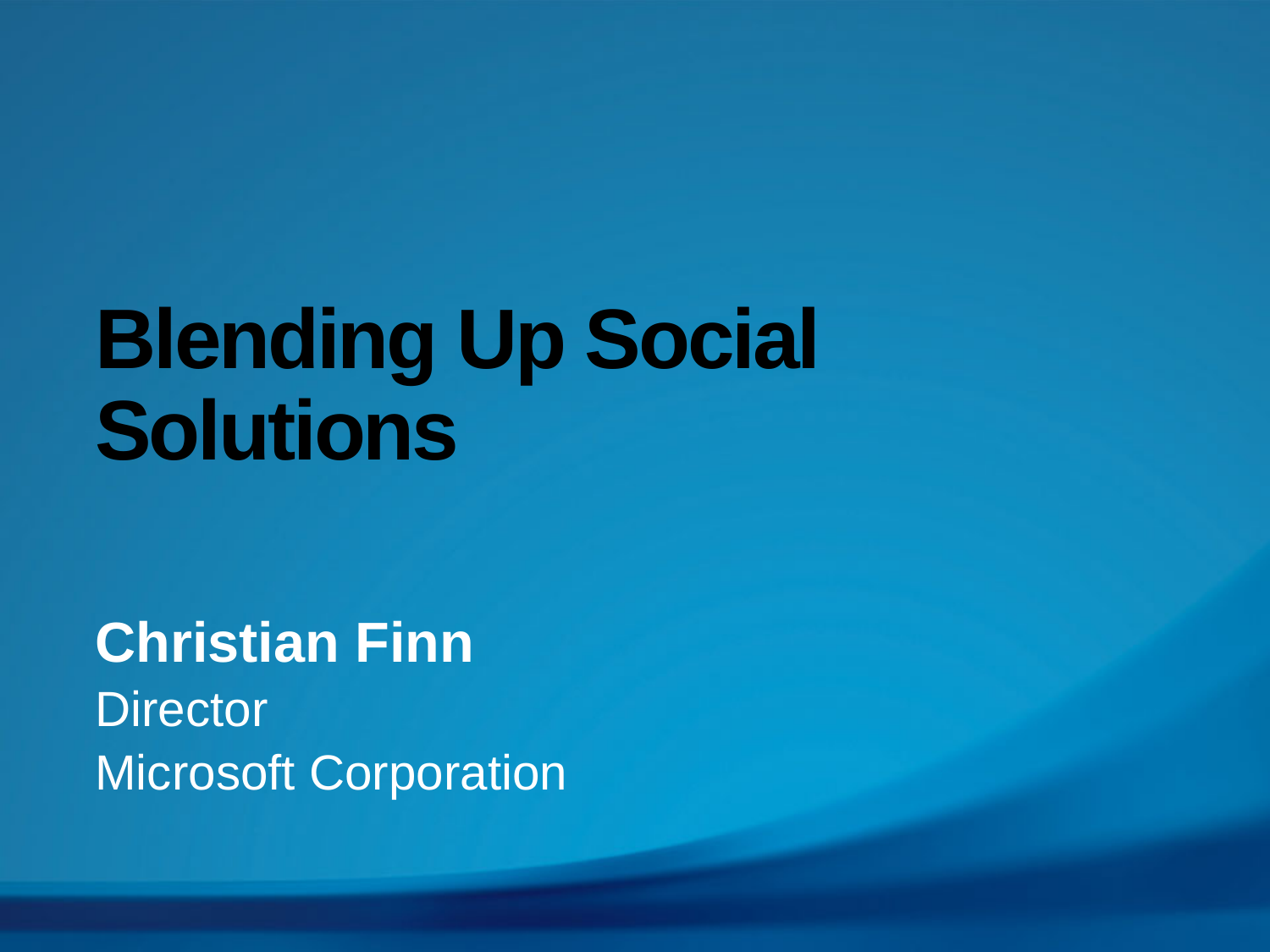

# Blending Up Social Solutions
Christian Finn
Director
Microsoft Corporation